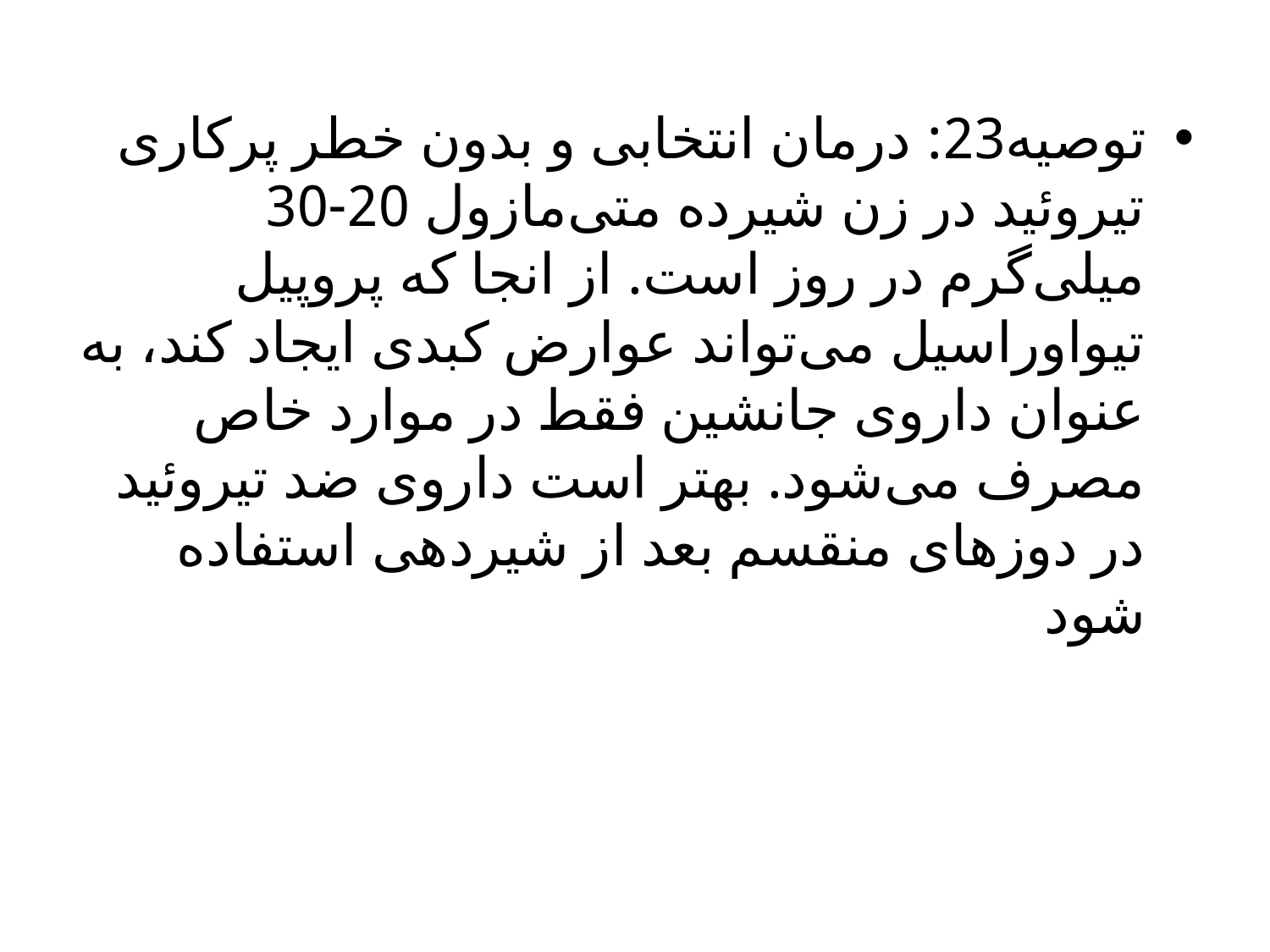

توصیه23: درمان انتخابی و بدون خطر پرکاری تیروئید در زن شیرده متی‌مازول 20-30 میلی‌گرم در روز است. از انجا که پروپیل‌ تیواوراسیل می‌تواند عوارض کبدی ایجاد کند، به عنوان داروی جانشین فقط در موارد خاص مصرف می‌شود. بهتر است داروی ضد تیروئید در دوزهای منقسم بعد از شیردهی استفاده شود